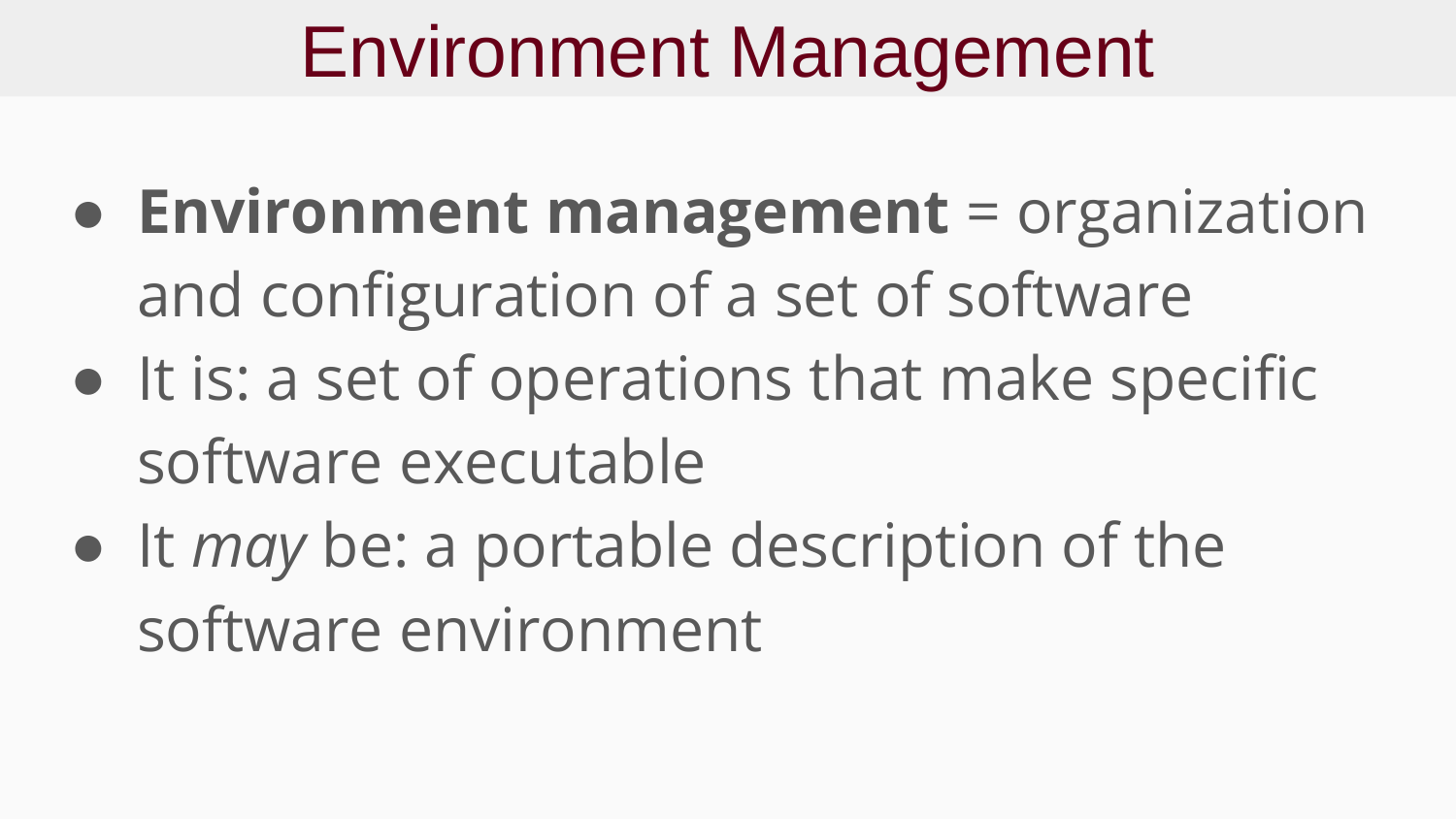

# Environment Management
Environment management = organization and configuration of a set of software
It is: a set of operations that make specific software executable
It may be: a portable description of the software environment